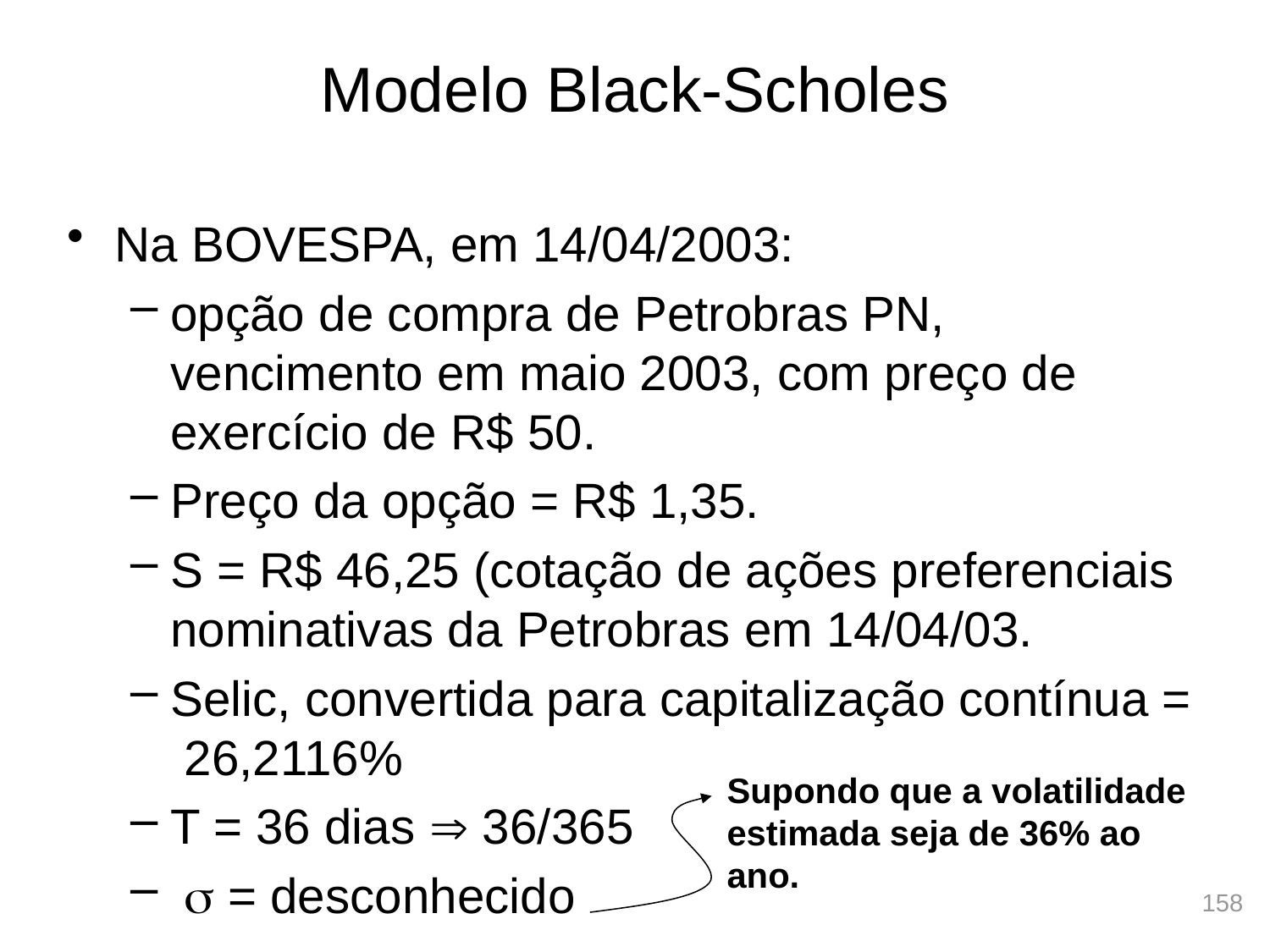

# Modelo Black-Scholes
Na BOVESPA, em 14/04/2003:
opção de compra de Petrobras PN, vencimento em maio 2003, com preço de exercício de R$ 50.
Preço da opção = R$ 1,35.
S = R$ 46,25 (cotação de ações preferenciais nominativas da Petrobras em 14/04/03.
Selic, convertida para capitalização contínua =  26,2116%
T = 36 dias ⇒ 36/365
 σ = desconhecido
Supondo que a volatilidade estimada seja de 36% ao ano.

158